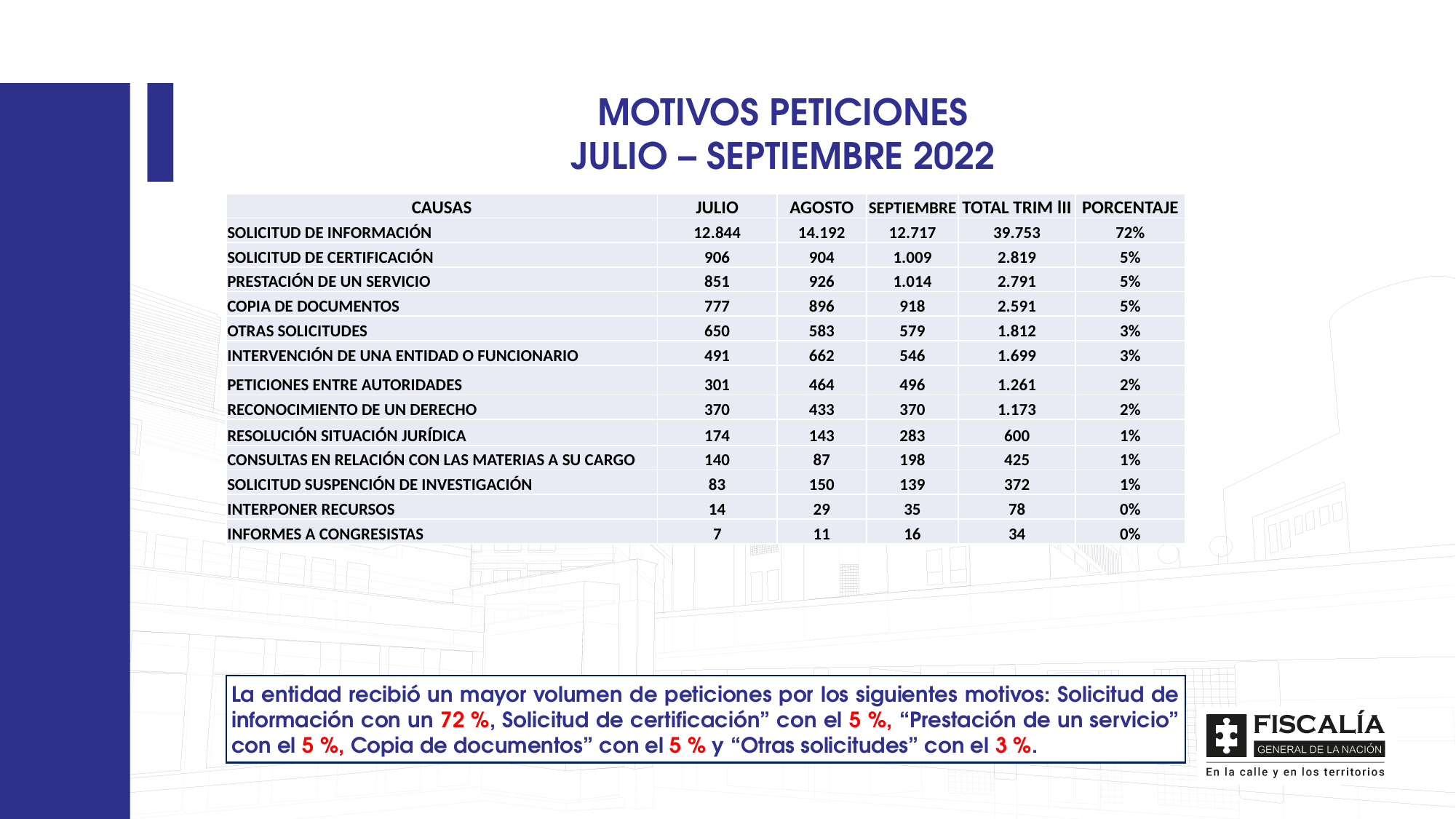

MOTIVOS PETICIONES
JULIO – SEPTIEMBRE 2022
| CAUSAS | JULIO | AGOSTO | SEPTIEMBRE | TOTAL TRIM lII | PORCENTAJE |
| --- | --- | --- | --- | --- | --- |
| SOLICITUD DE INFORMACIÓN | 12.844 | 14.192 | 12.717 | 39.753 | 72% |
| SOLICITUD DE CERTIFICACIÓN | 906 | 904 | 1.009 | 2.819 | 5% |
| PRESTACIÓN DE UN SERVICIO | 851 | 926 | 1.014 | 2.791 | 5% |
| COPIA DE DOCUMENTOS | 777 | 896 | 918 | 2.591 | 5% |
| OTRAS SOLICITUDES | 650 | 583 | 579 | 1.812 | 3% |
| INTERVENCIÓN DE UNA ENTIDAD O FUNCIONARIO | 491 | 662 | 546 | 1.699 | 3% |
| PETICIONES ENTRE AUTORIDADES | 301 | 464 | 496 | 1.261 | 2% |
| RECONOCIMIENTO DE UN DERECHO | 370 | 433 | 370 | 1.173 | 2% |
| RESOLUCIÓN SITUACIÓN JURÍDICA | 174 | 143 | 283 | 600 | 1% |
| CONSULTAS EN RELACIÓN CON LAS MATERIAS A SU CARGO | 140 | 87 | 198 | 425 | 1% |
| SOLICITUD SUSPENCIÓN DE INVESTIGACIÓN | 83 | 150 | 139 | 372 | 1% |
| INTERPONER RECURSOS | 14 | 29 | 35 | 78 | 0% |
| INFORMES A CONGRESISTAS | 7 | 11 | 16 | 34 | 0% |
La entidad recibió un mayor volumen de peticiones por los siguientes motivos: Solicitud de información con un 72 %, Solicitud de certificación” con el 5 %, “Prestación de un servicio” con el 5 %, Copia de documentos” con el 5 % y “Otras solicitudes” con el 3 %.